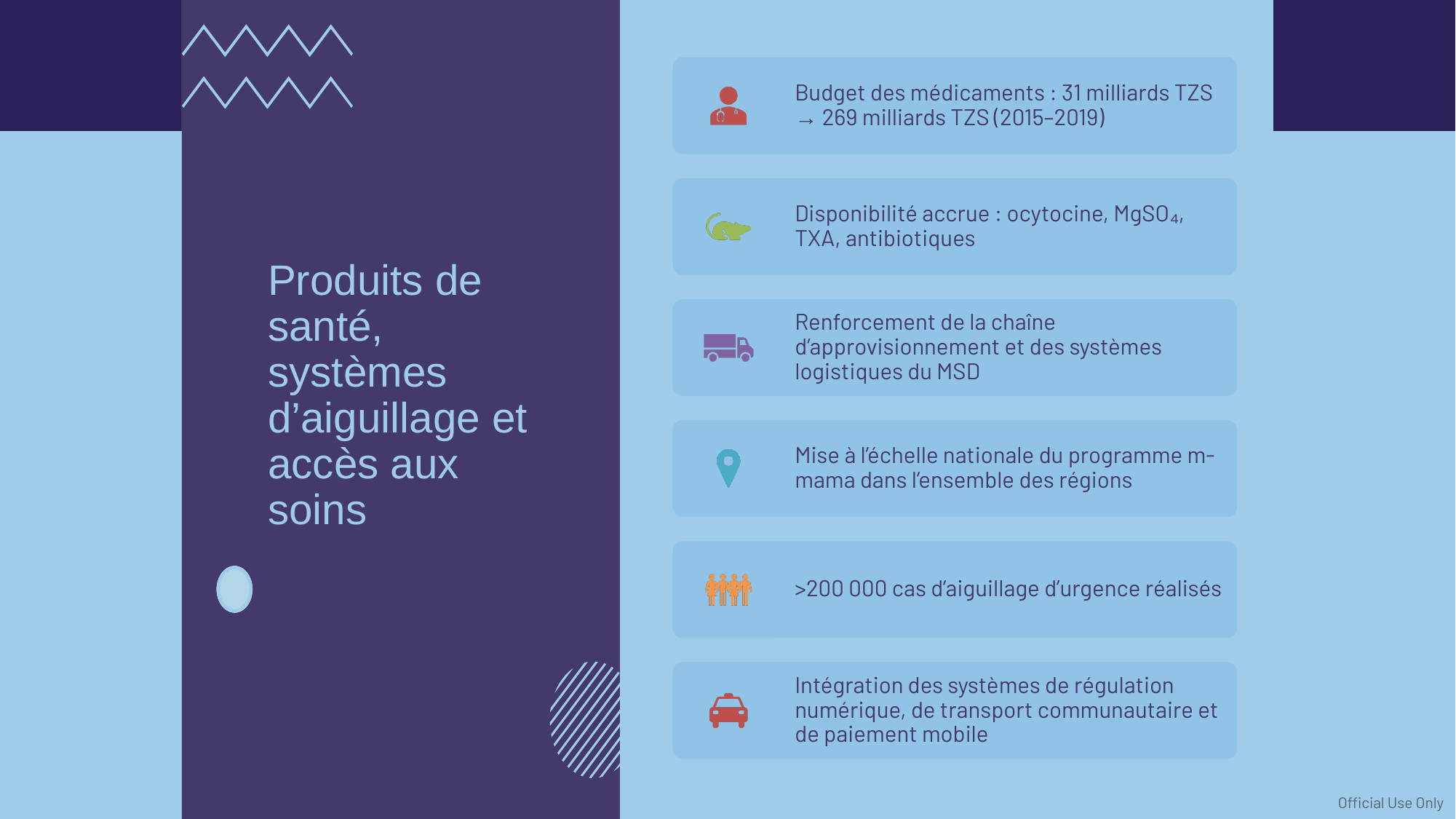

Budget des médicaments : 31 milliards TZS → 269 milliards TZS (2015–2019)
Disponibilité accrue : ocytocine, MgSO₄, TXA, antibiotiques
Renforcement de la chaîne d’approvisionnement et des systèmes logistiques du MSD
Mise à l’échelle nationale du programme m-mama dans l’ensemble des régions
>200 000 cas d’aiguillage d’urgence réalisés
Intégration des systèmes de régulation numérique, de transport communautaire et de paiement mobile
# Produits de santé, systèmes d’aiguillage et accès aux soins